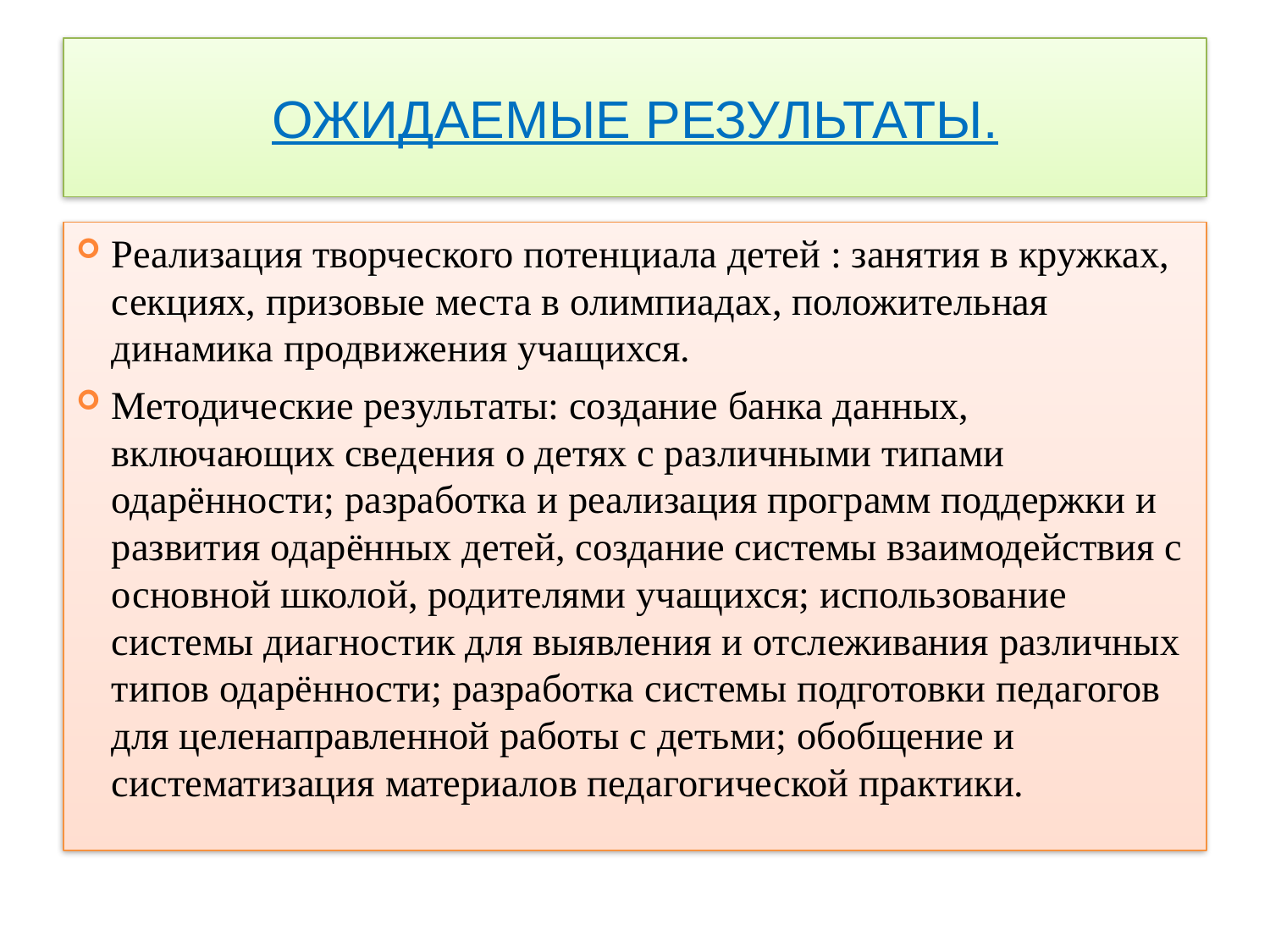

# Ожидаемые результаты.
Реализация творческого потенциала детей : занятия в кружках, секциях, призовые места в олимпиадах, положительная динамика продвижения учащихся.
Методические результаты: создание банка данных, включающих сведения о детях с различными типами одарённости; разработка и реализация программ поддержки и развития одарённых детей, создание системы взаимодействия с основной школой, родителями учащихся; использование системы диагностик для выявления и отслеживания различных типов одарённости; разработка системы подготовки педагогов для целенаправленной работы с детьми; обобщение и систематизация материалов педагогической практики.